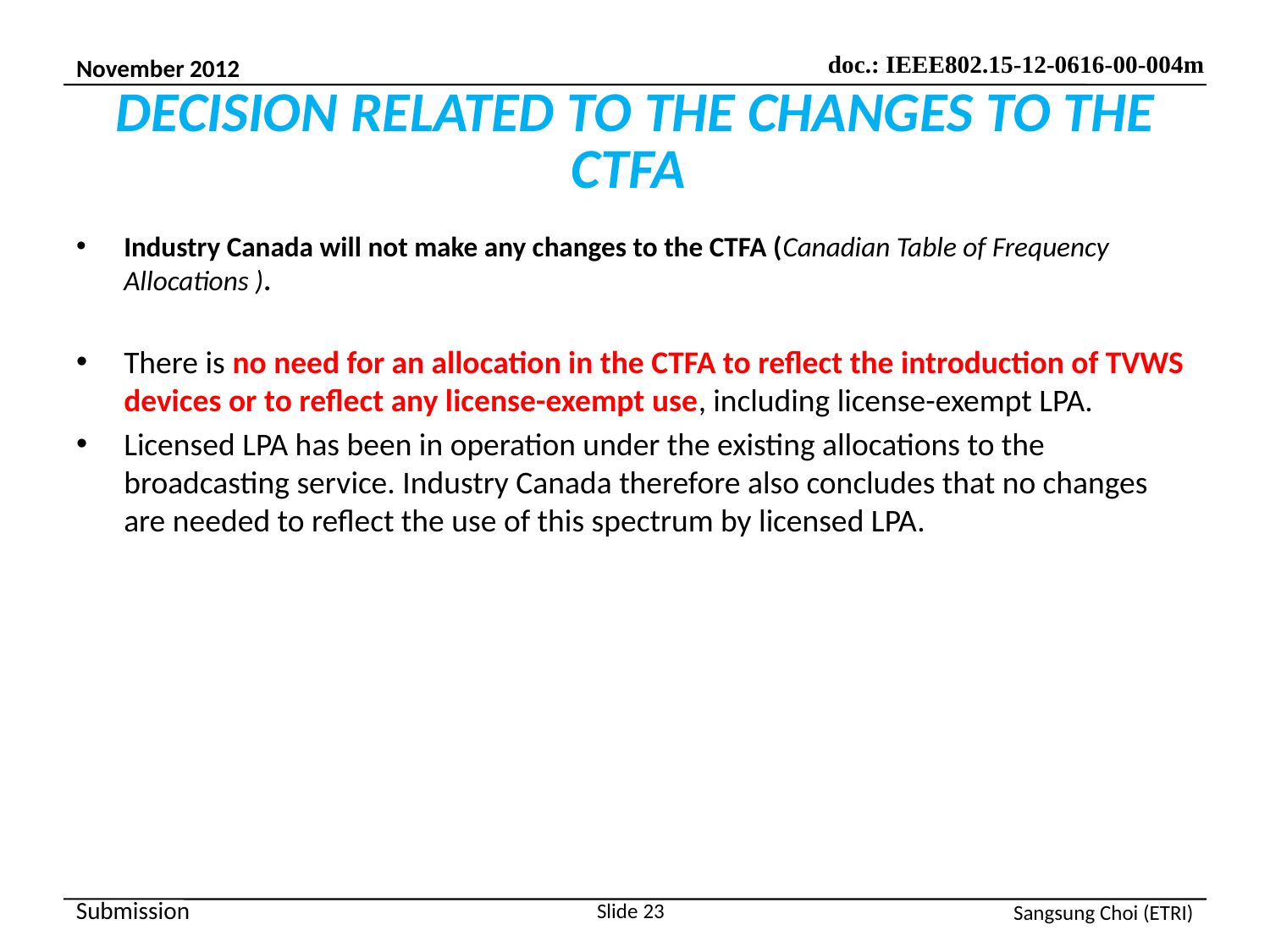

# DECISION RELATED TO THE CHANGES TO THE CTFA
Industry Canada will not make any changes to the CTFA (Canadian Table of Frequency Allocations ).

There is no need for an allocation in the CTFA to reflect the introduction of TVWS devices or to reflect any license-exempt use, including license-exempt LPA.
Licensed LPA has been in operation under the existing allocations to the broadcasting service. Industry Canada therefore also concludes that no changes are needed to reflect the use of this spectrum by licensed LPA.